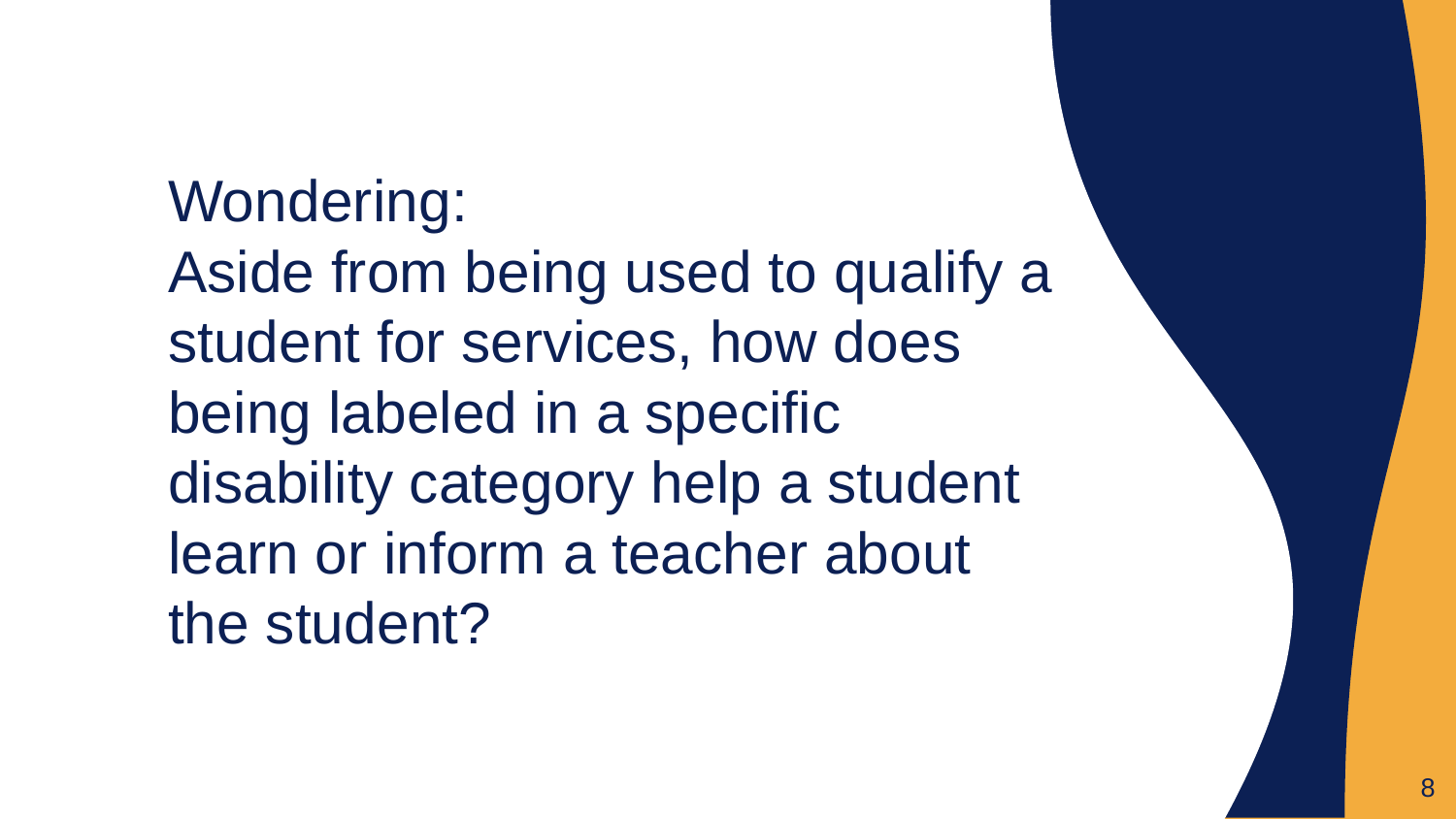

# Wondering:
Aside from being used to qualify a student for services, how does being labeled in a specific disability category help a student learn or inform a teacher about the student?
8